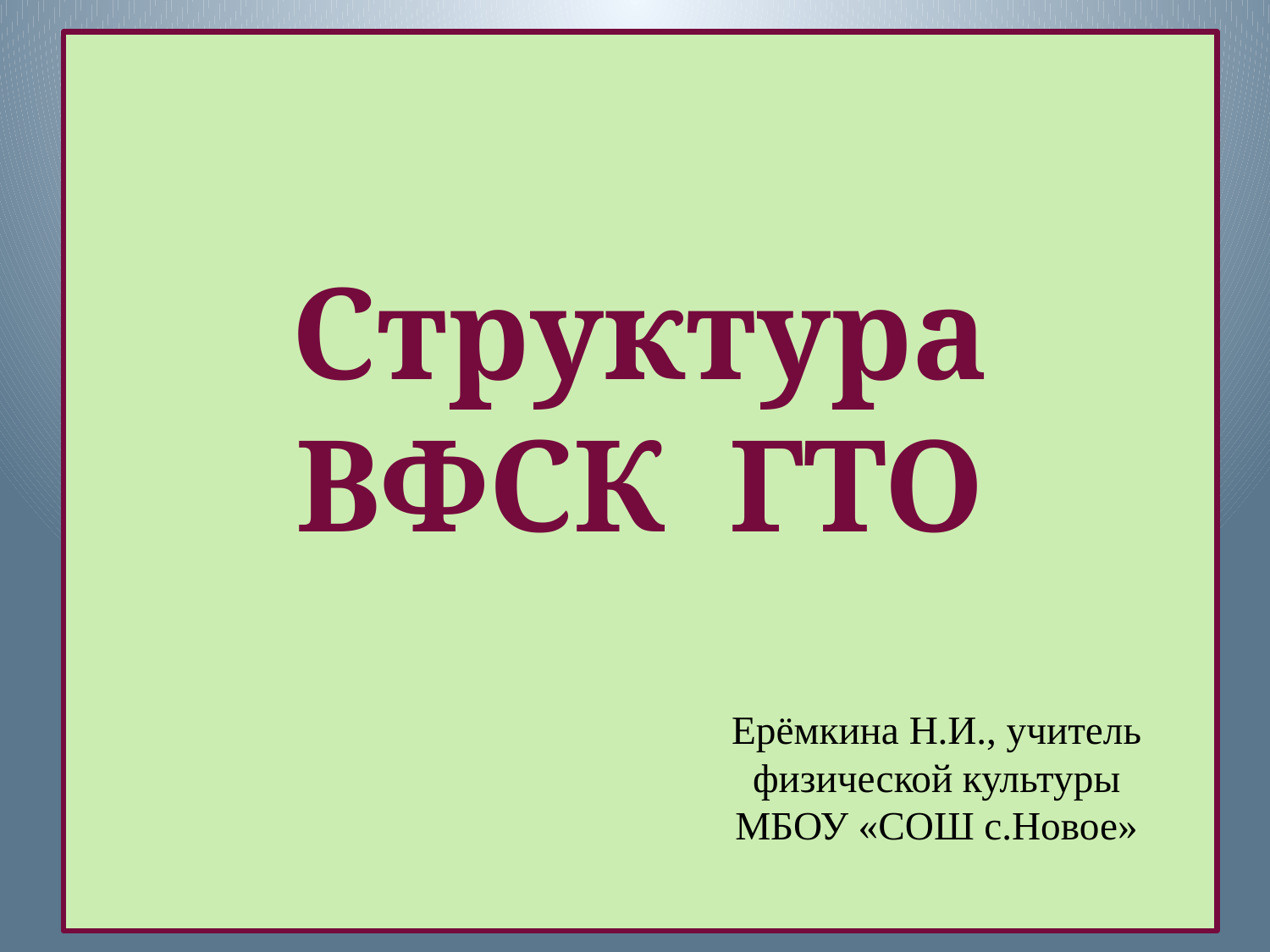

# Структура ВФСК  ГТО
Ерёмкина Н.И., учитель физической культуры МБОУ «СОШ с.Новое»